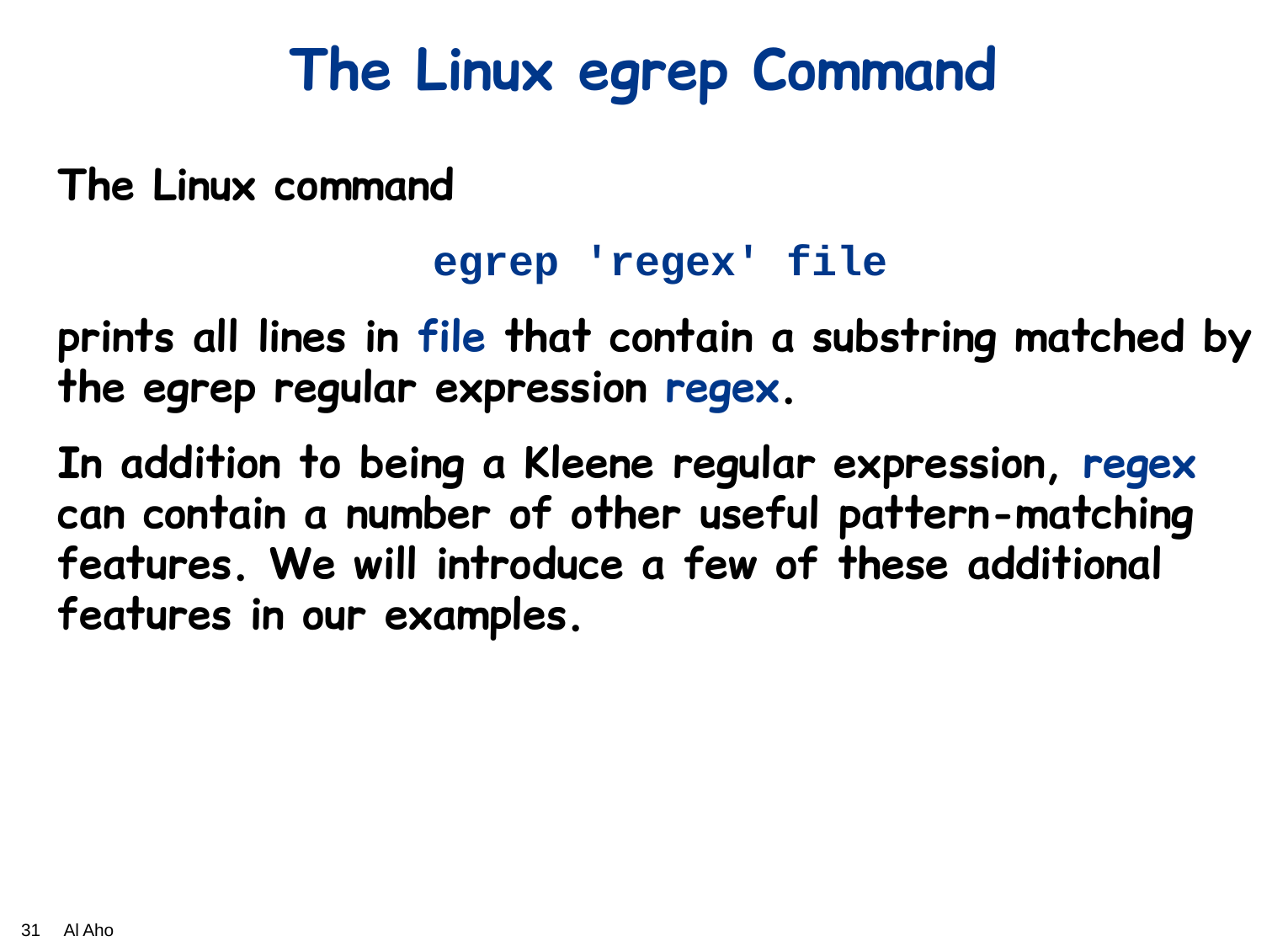

# The Linux egrep Command
The Linux command
egrep 'regex' file
prints all lines in file that contain a substring matched by the egrep regular expression regex.
In addition to being a Kleene regular expression, regex can contain a number of other useful pattern-matching features. We will introduce a few of these additional features in our examples.